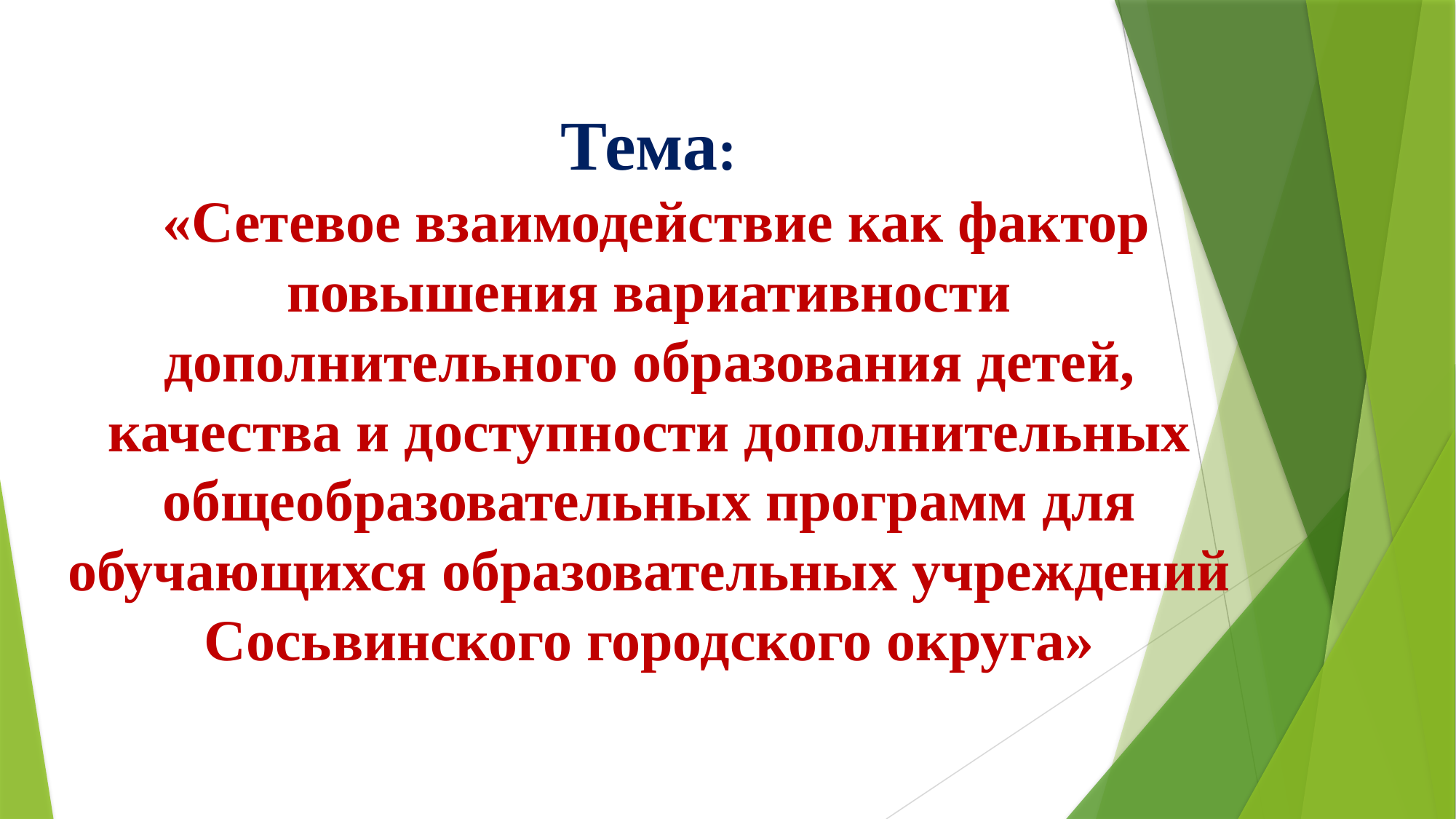

# Тема: «Сетевое взаимодействие как фактор повышения вариативности дополнительного образования детей, качества и доступности дополнительных общеобразовательных программ для обучающихся образовательных учреждений Сосьвинского городского округа»